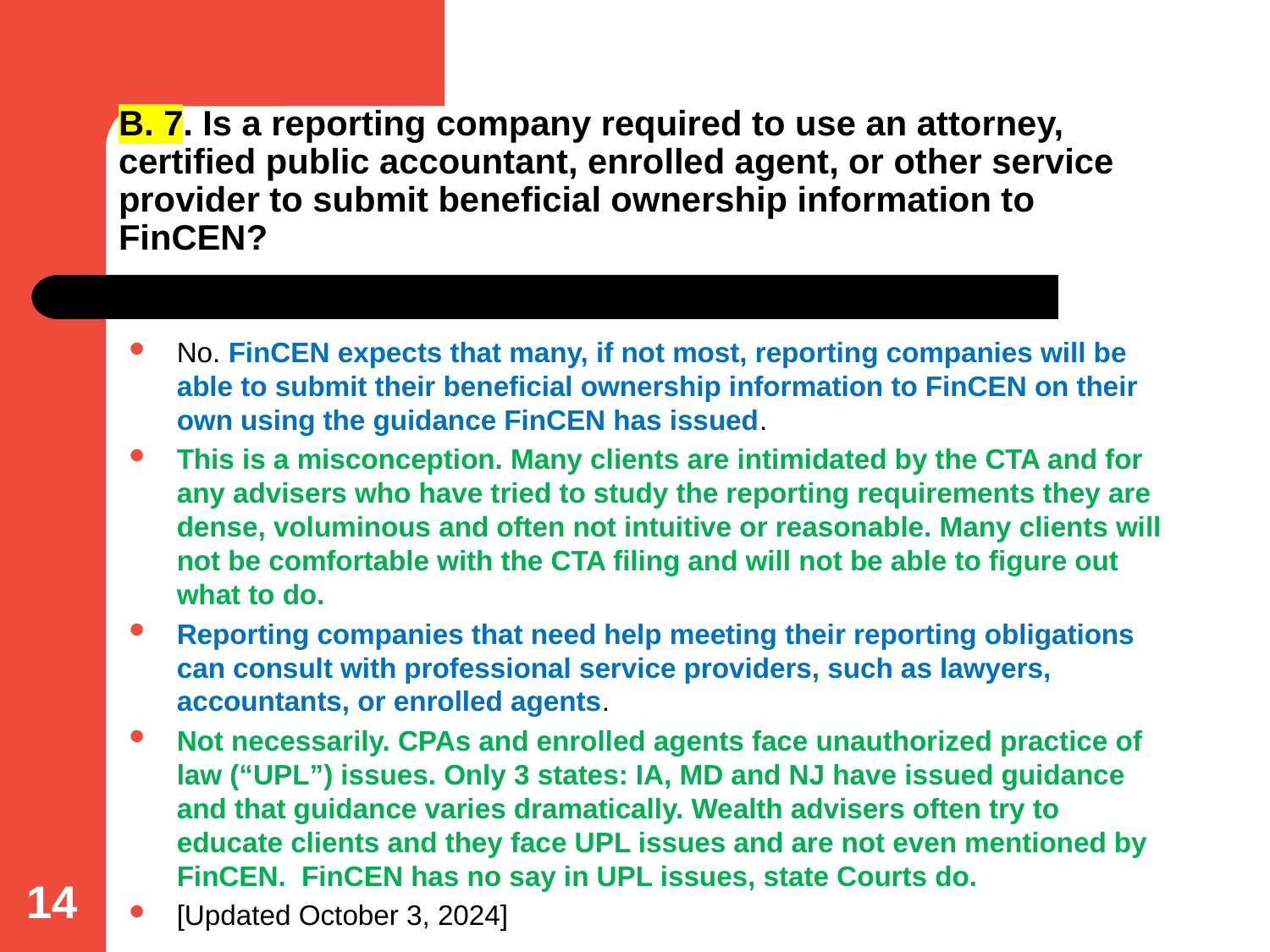

# B. 7. Is a reporting company required to use an attorney, certified public accountant, enrolled agent, or other service provider to submit beneficial ownership information to FinCEN?
No. FinCEN expects that many, if not most, reporting companies will be able to submit their beneficial ownership information to FinCEN on their own using the guidance FinCEN has issued.
This is a misconception. Many clients are intimidated by the CTA and for any advisers who have tried to study the reporting requirements they are dense, voluminous and often not intuitive or reasonable. Many clients will not be comfortable with the CTA filing and will not be able to figure out what to do.
Reporting companies that need help meeting their reporting obligations can consult with professional service providers, such as lawyers, accountants, or enrolled agents.
Not necessarily. CPAs and enrolled agents face unauthorized practice of law (“UPL”) issues. Only 3 states: IA, MD and NJ have issued guidance and that guidance varies dramatically. Wealth advisers often try to educate clients and they face UPL issues and are not even mentioned by FinCEN.  FinCEN has no say in UPL issues, state Courts do.
[Updated October 3, 2024]
14